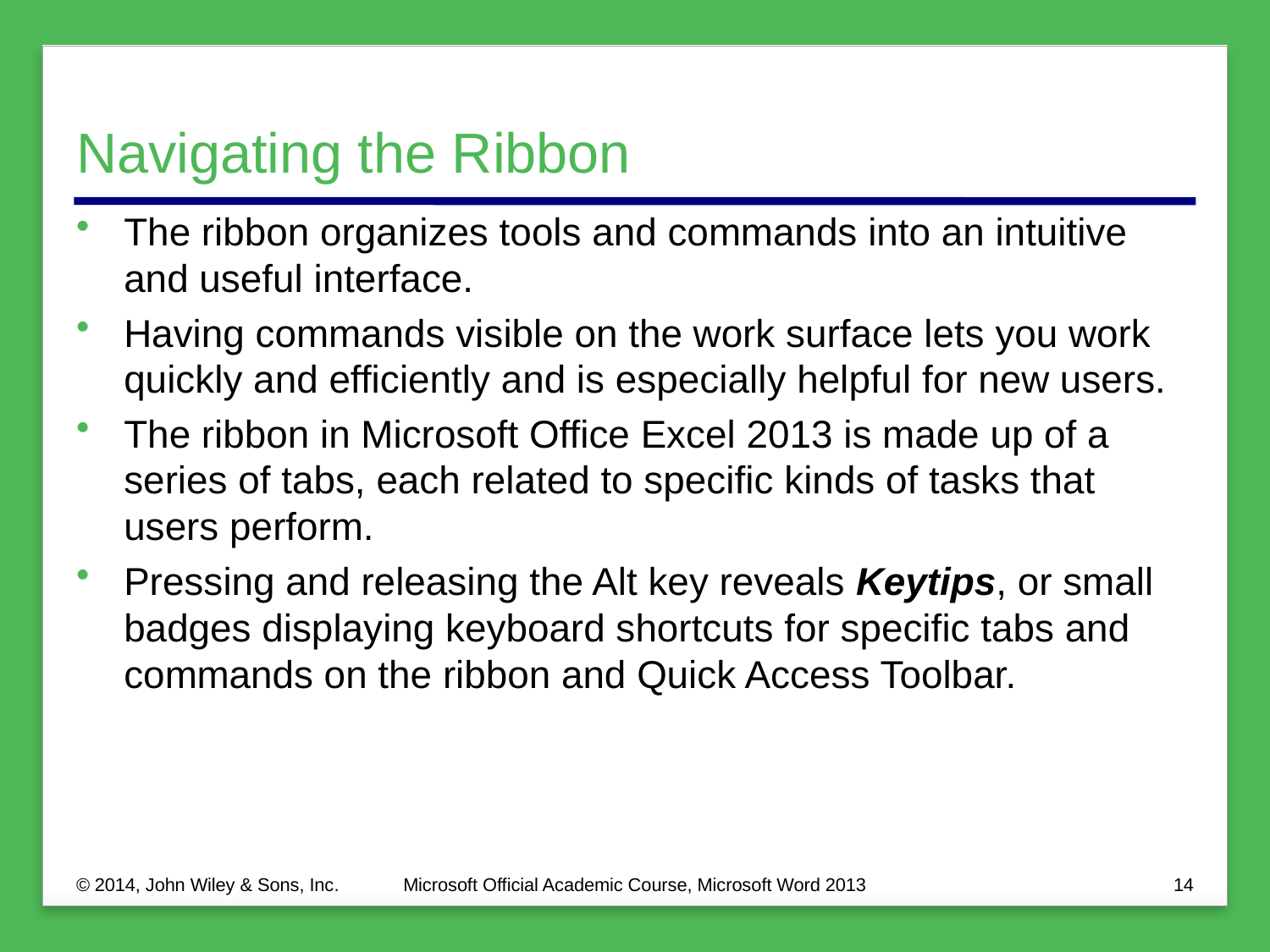

# Navigating the Ribbon
The ribbon organizes tools and commands into an intuitive and useful interface.
Having commands visible on the work surface lets you work quickly and efficiently and is especially helpful for new users.
The ribbon in Microsoft Office Excel 2013 is made up of a series of tabs, each related to specific kinds of tasks that users perform.
Pressing and releasing the Alt key reveals Keytips, or small badges displaying keyboard shortcuts for specific tabs and commands on the ribbon and Quick Access Toolbar.
© 2014, John Wiley & Sons, Inc.
Microsoft Official Academic Course, Microsoft Word 2013
14